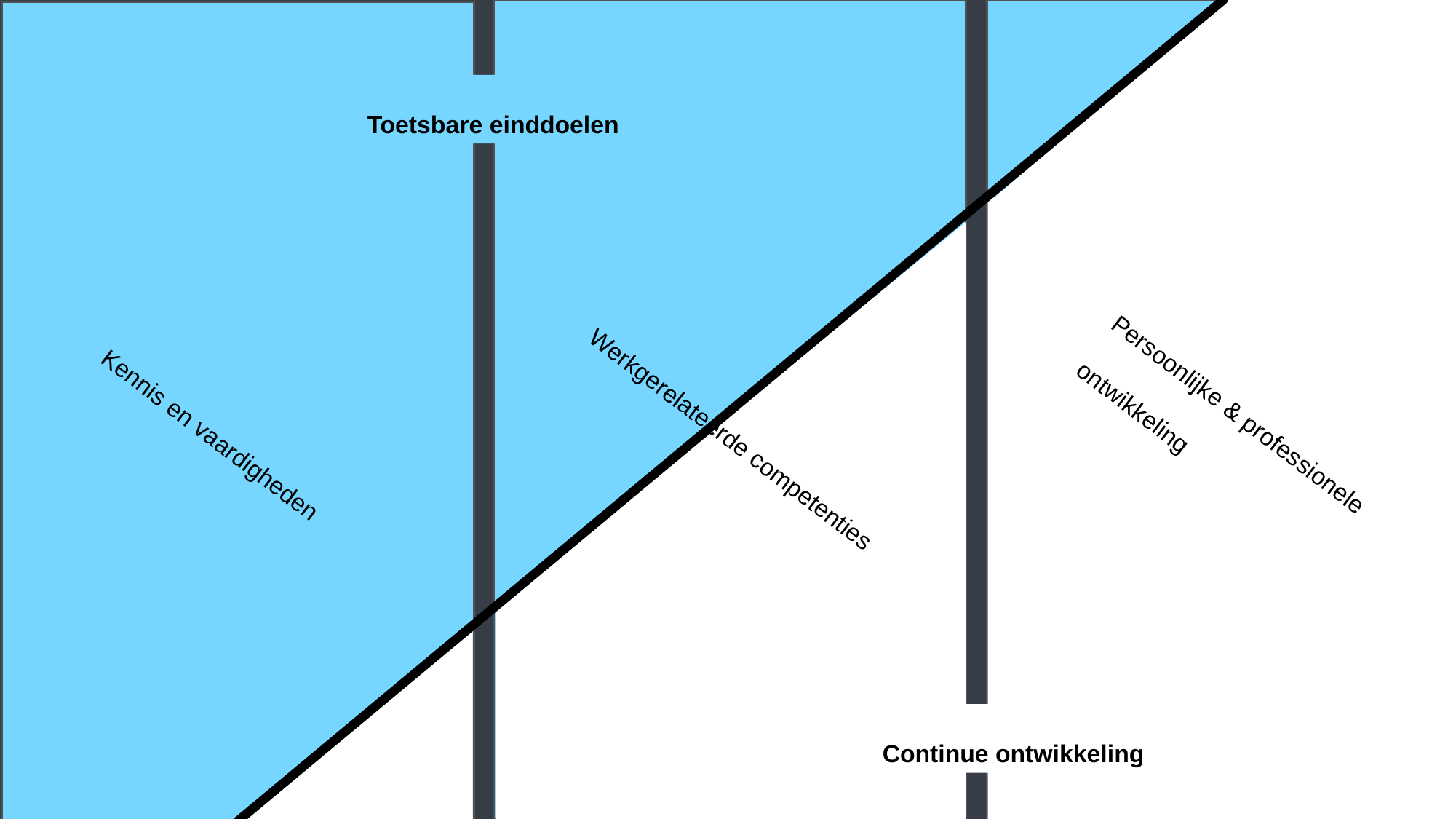

Toetsbare einddoelen

Persoonlijke & professionele
ontwikkeling
Kennis en vaardigheden
Werkgerelateerde competenties

Continue ontwikkeling